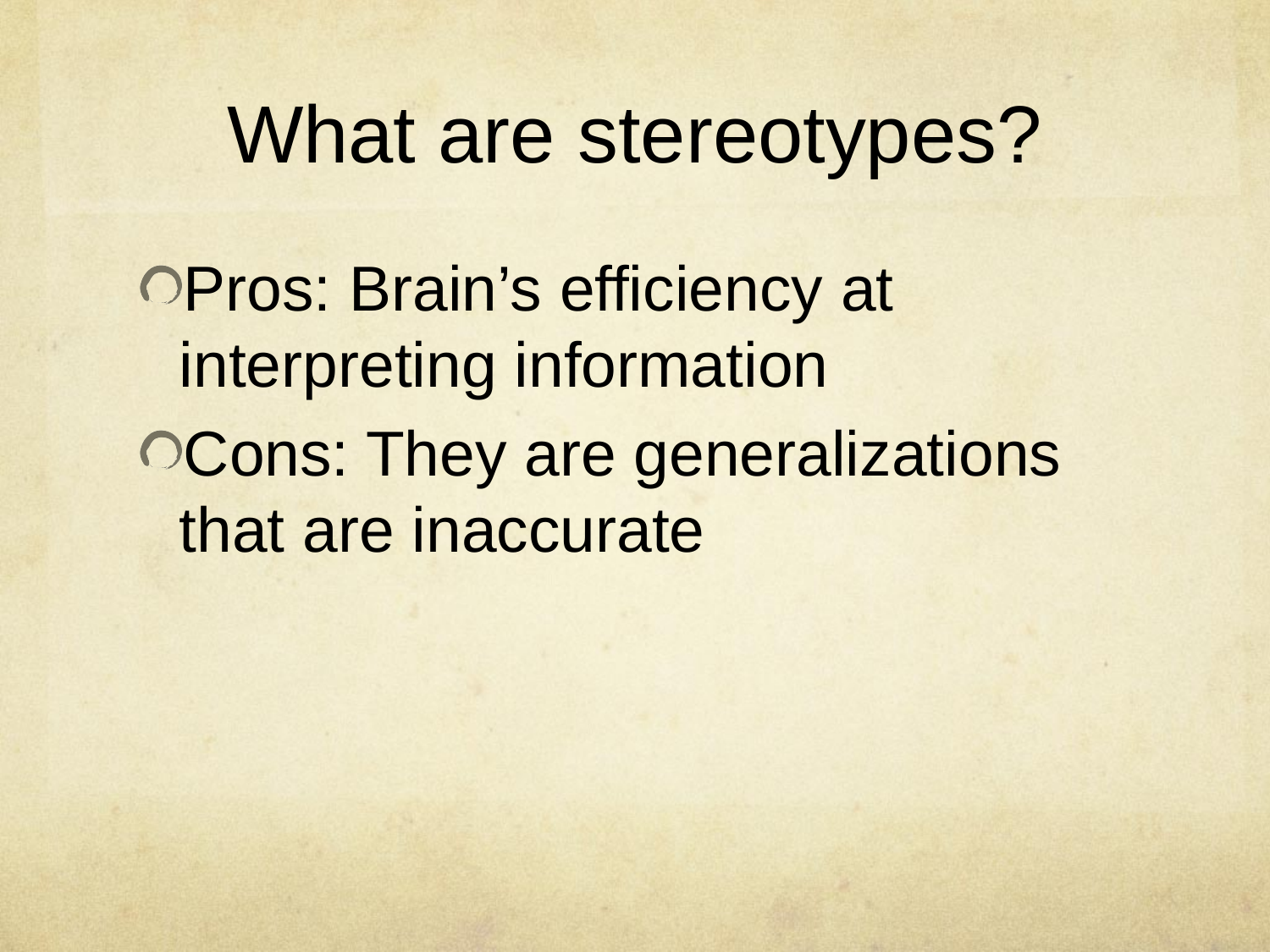

# What are stereotypes?
Pros: Brain’s efficiency at interpreting information
Cons: They are generalizations that are inaccurate